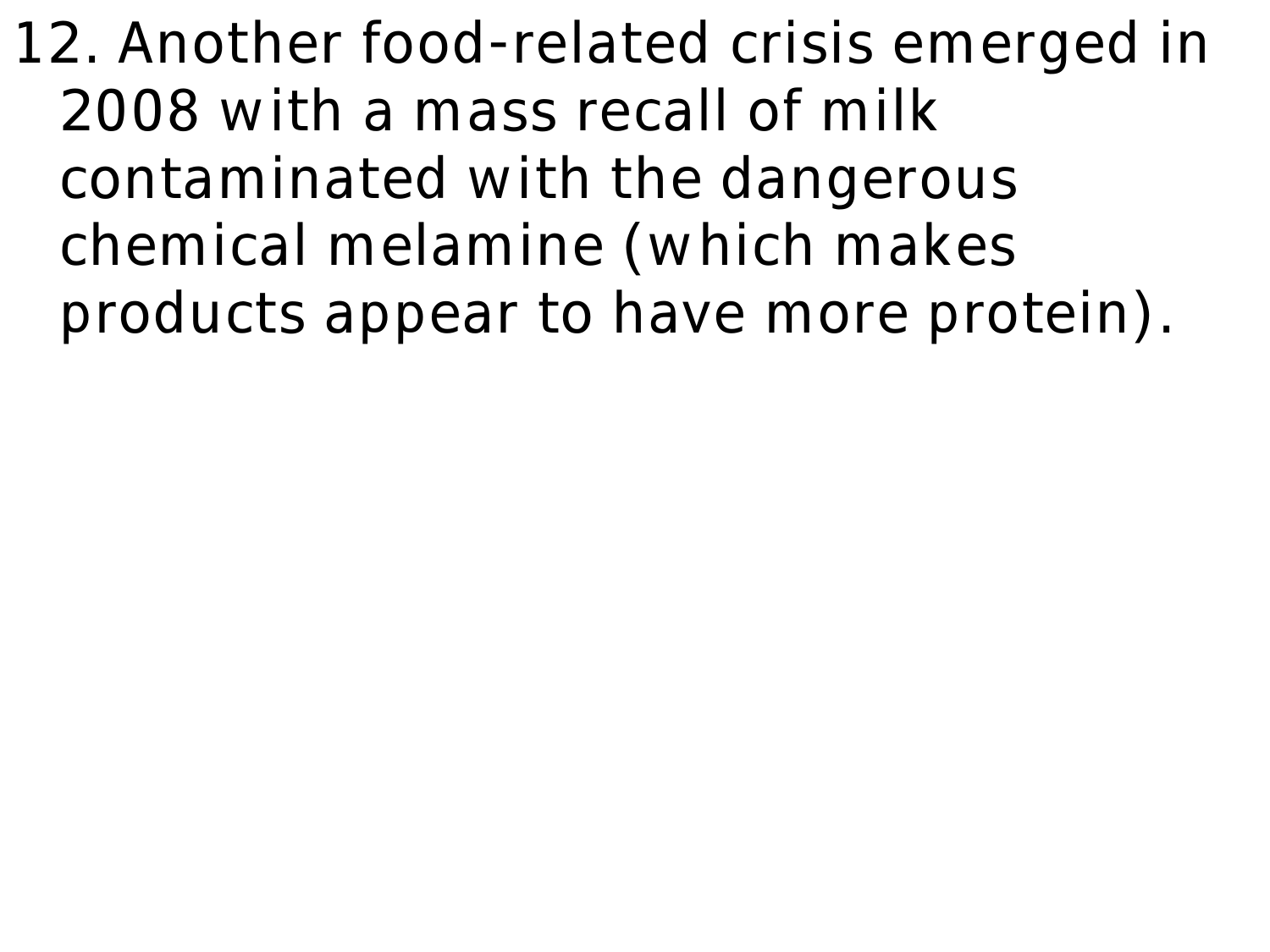

12. Another food-related crisis emerged in 2008 with a mass recall of milk contaminated with the dangerous chemical melamine (which makes products appear to have more protein).